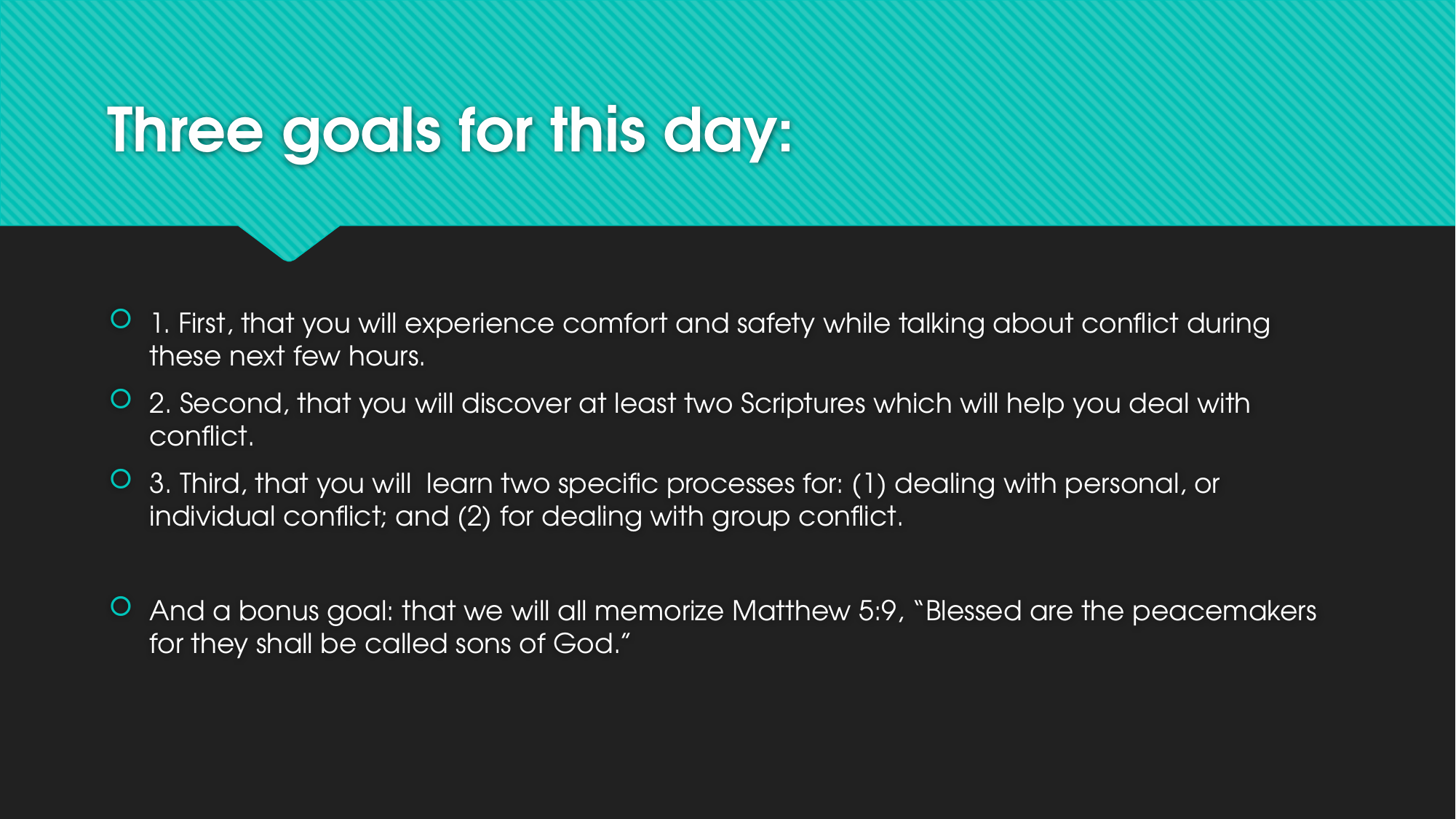

# Three goals for this day:
1. First, that you will experience comfort and safety while talking about conflict during these next few hours.
2. Second, that you will discover at least two Scriptures which will help you deal with conflict.
3. Third, that you will  learn two specific processes for: (1) dealing with personal, or individual conflict; and (2) for dealing with group conflict.

And a bonus goal: that we will all memorize Matthew 5:9, “Blessed are the peacemakers for they shall be called sons of God.”